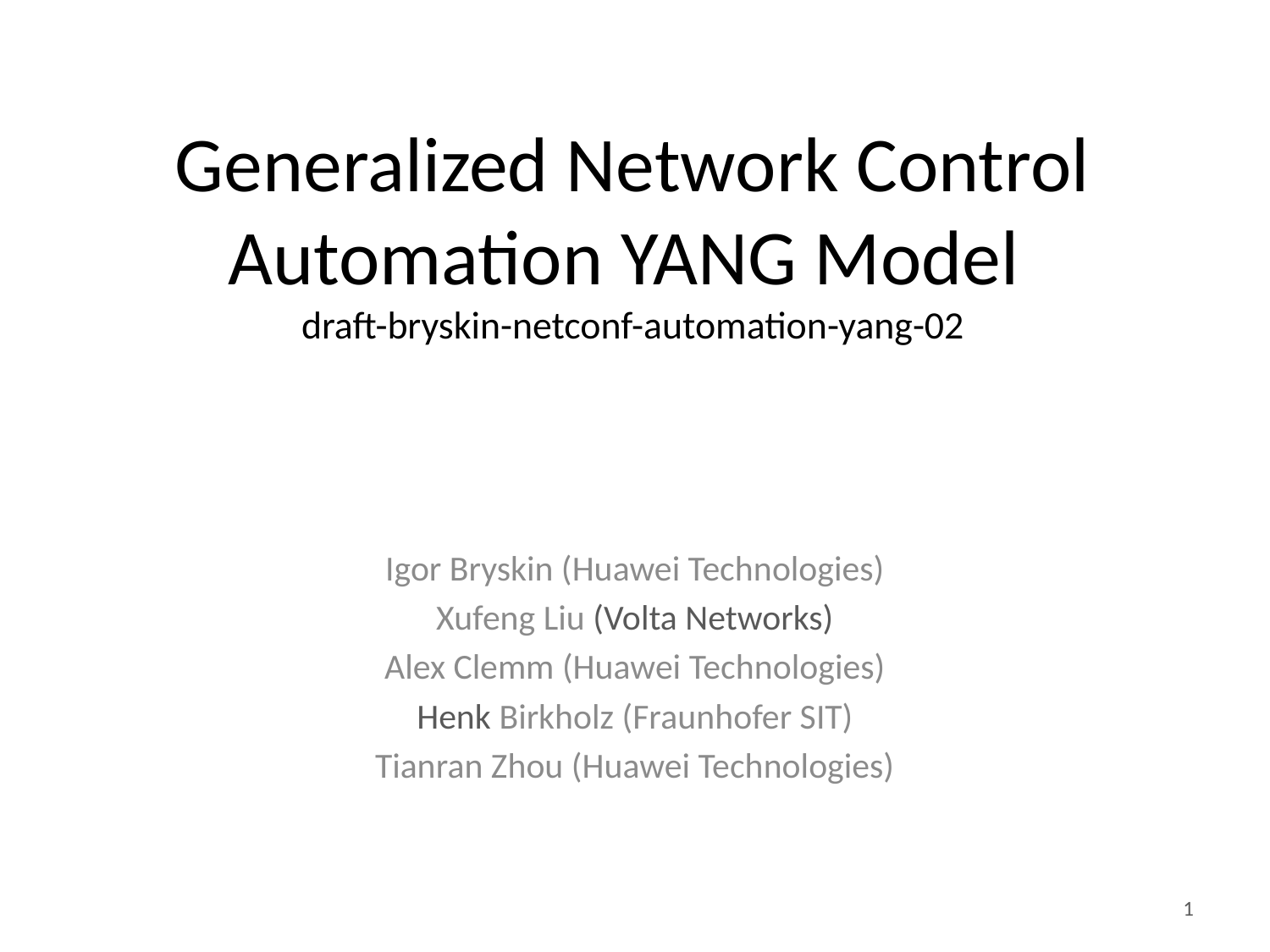

# Generalized Network Control Automation YANG Model draft-bryskin-netconf-automation-yang-02
Igor Bryskin (Huawei Technologies)
Xufeng Liu (Volta Networks)
Alex Clemm (Huawei Technologies)
Henk Birkholz (Fraunhofer SIT)
Tianran Zhou (Huawei Technologies)

1